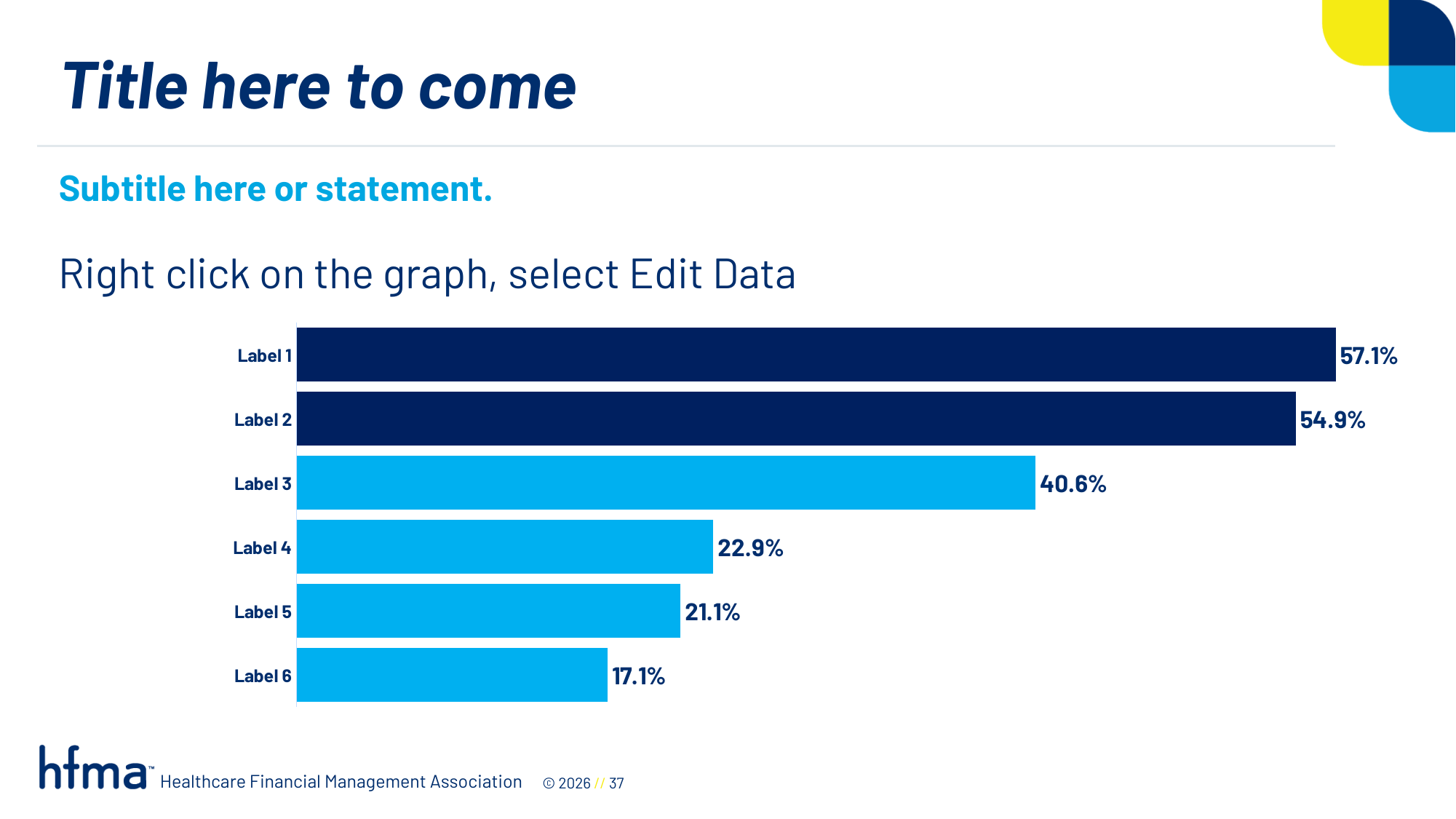

Title here to come

Subtitle here or statement.

Right click on the graph, select Edit Data

### Chart

| Category | % of All Respondents |
|---|---|
| Label 1 | 0.571 |
| Label 2 | 0.549 |
| Label 3 | 0.406 |
| Label 4 | 0.229 |
| Label 5 | 0.211 |
| Label 6 | 0.171 |